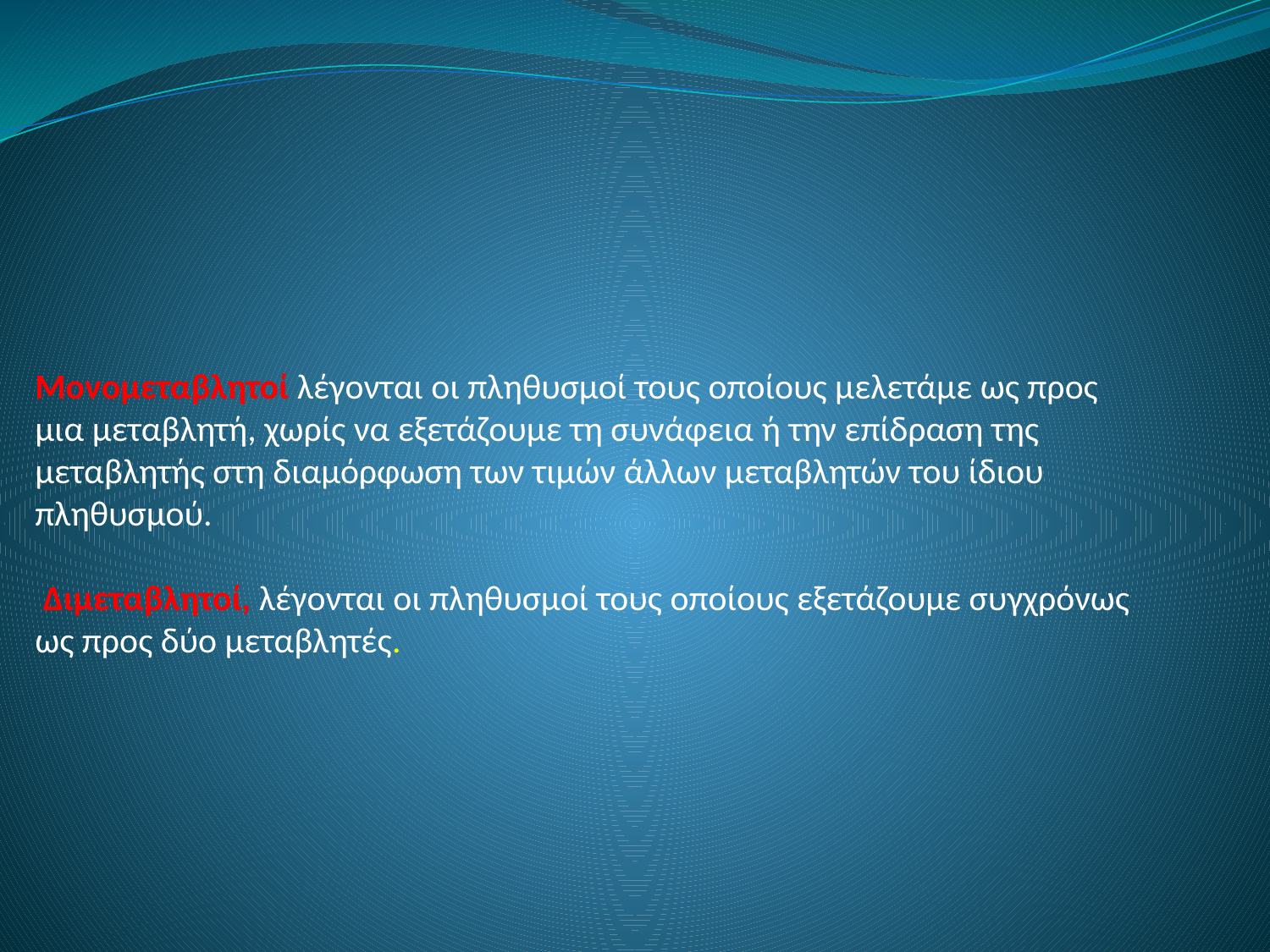

# Μονομεταβλητοί λέγονται οι πληθυσμοί τους οποίους μελετάμε ως προς μια μεταβλητή, χωρίς να εξετάζουμε τη συνάφεια ή την επίδραση της μεταβλητής στη διαμόρφωση των τιμών άλλων μεταβλητών του ίδιου πληθυσμού. Διμεταβλητοί, λέγονται οι πληθυσμοί τους οποίους εξετάζουμε συγχρόνως ως προς δύο μεταβλητές.